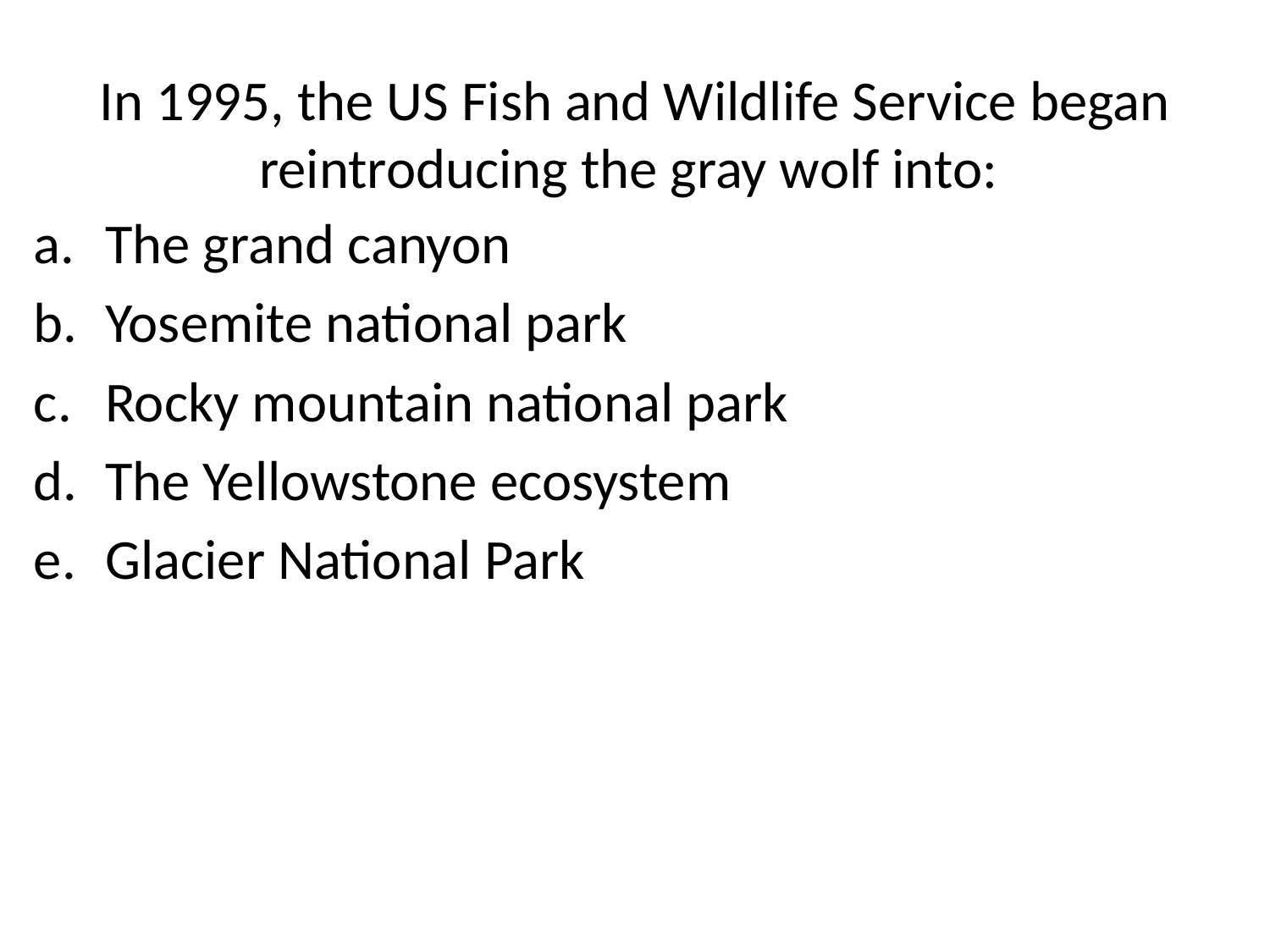

# In 1995, the US Fish and Wildlife Service began reintroducing the gray wolf into:
The grand canyon
Yosemite national park
Rocky mountain national park
The Yellowstone ecosystem
Glacier National Park